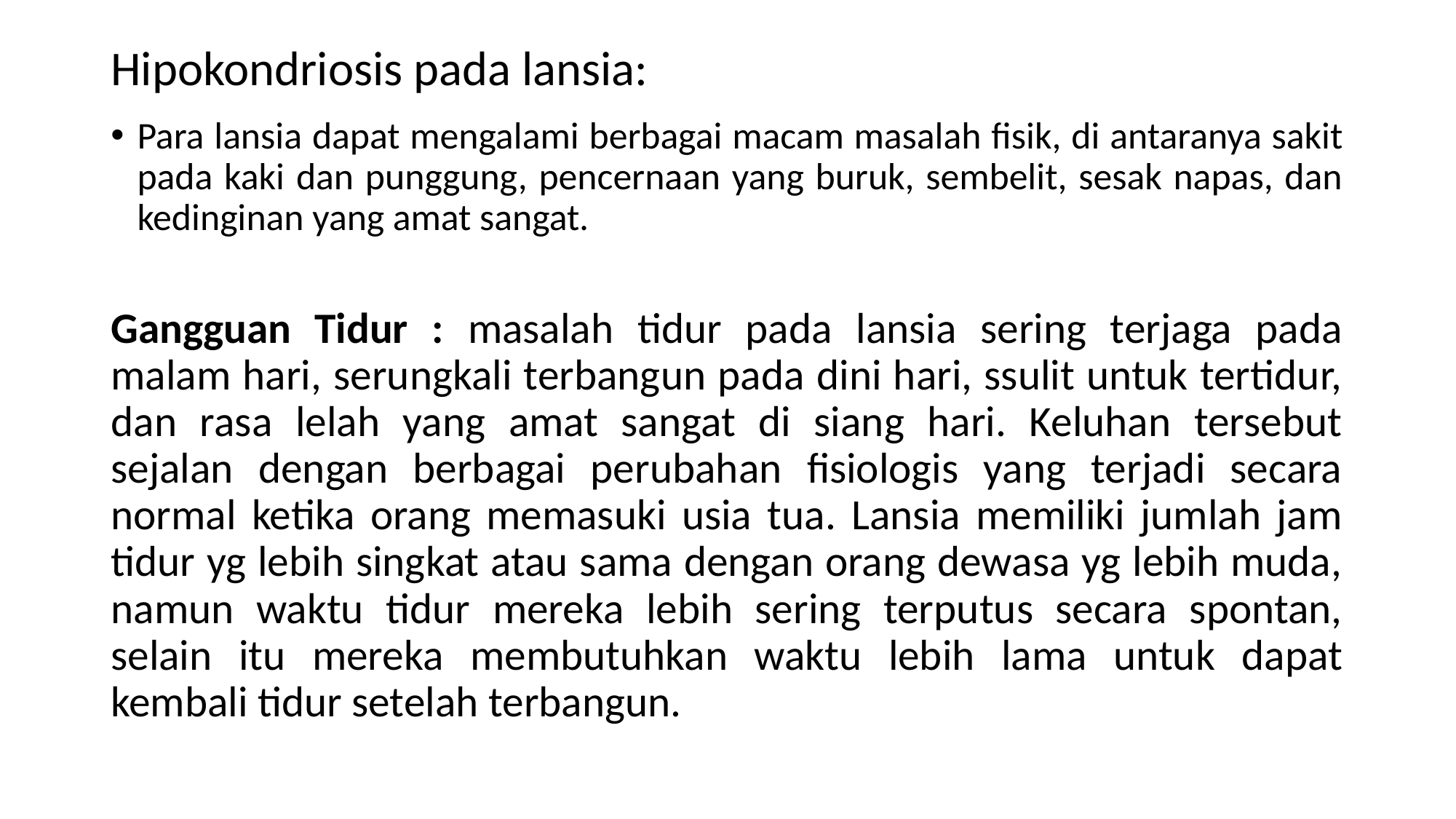

# Hipokondriosis pada lansia:
Para lansia dapat mengalami berbagai macam masalah fisik, di antaranya sakit pada kaki dan punggung, pencernaan yang buruk, sembelit, sesak napas, dan kedinginan yang amat sangat.

Gangguan Tidur : masalah tidur pada lansia sering terjaga pada malam hari, serungkali terbangun pada dini hari, ssulit untuk tertidur, dan rasa lelah yang amat sangat di siang hari. Keluhan tersebut sejalan dengan berbagai perubahan fisiologis yang terjadi secara normal ketika orang memasuki usia tua. Lansia memiliki jumlah jam tidur yg lebih singkat atau sama dengan orang dewasa yg lebih muda, namun waktu tidur mereka lebih sering terputus secara spontan, selain itu mereka membutuhkan waktu lebih lama untuk dapat kembali tidur setelah terbangun.